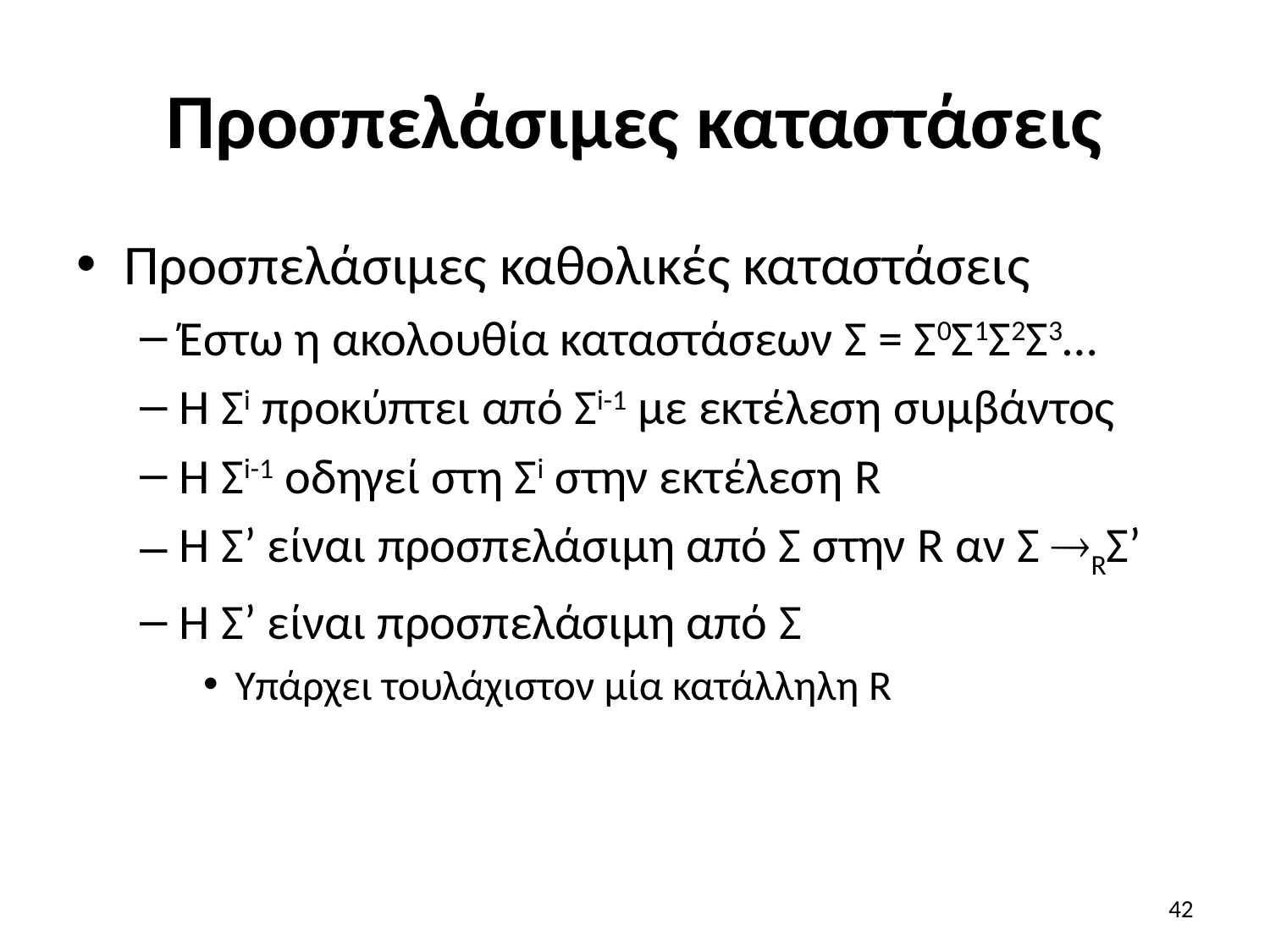

# Προσπελάσιμες καταστάσεις
Προσπελάσιμες καθολικές καταστάσεις
Έστω η ακολουθία καταστάσεων Σ = Σ0Σ1Σ2Σ3…
Η Σi προκύπτει από Σi-1 με εκτέλεση συμβάντος
H Σi-1 οδηγεί στη Σi στην εκτέλεση R
H Σ’ είναι προσπελάσιμη από Σ στην R αν Σ →RΣ’
Η Σ’ είναι προσπελάσιμη από Σ
Υπάρχει τουλάχιστον μία κατάλληλη R
42